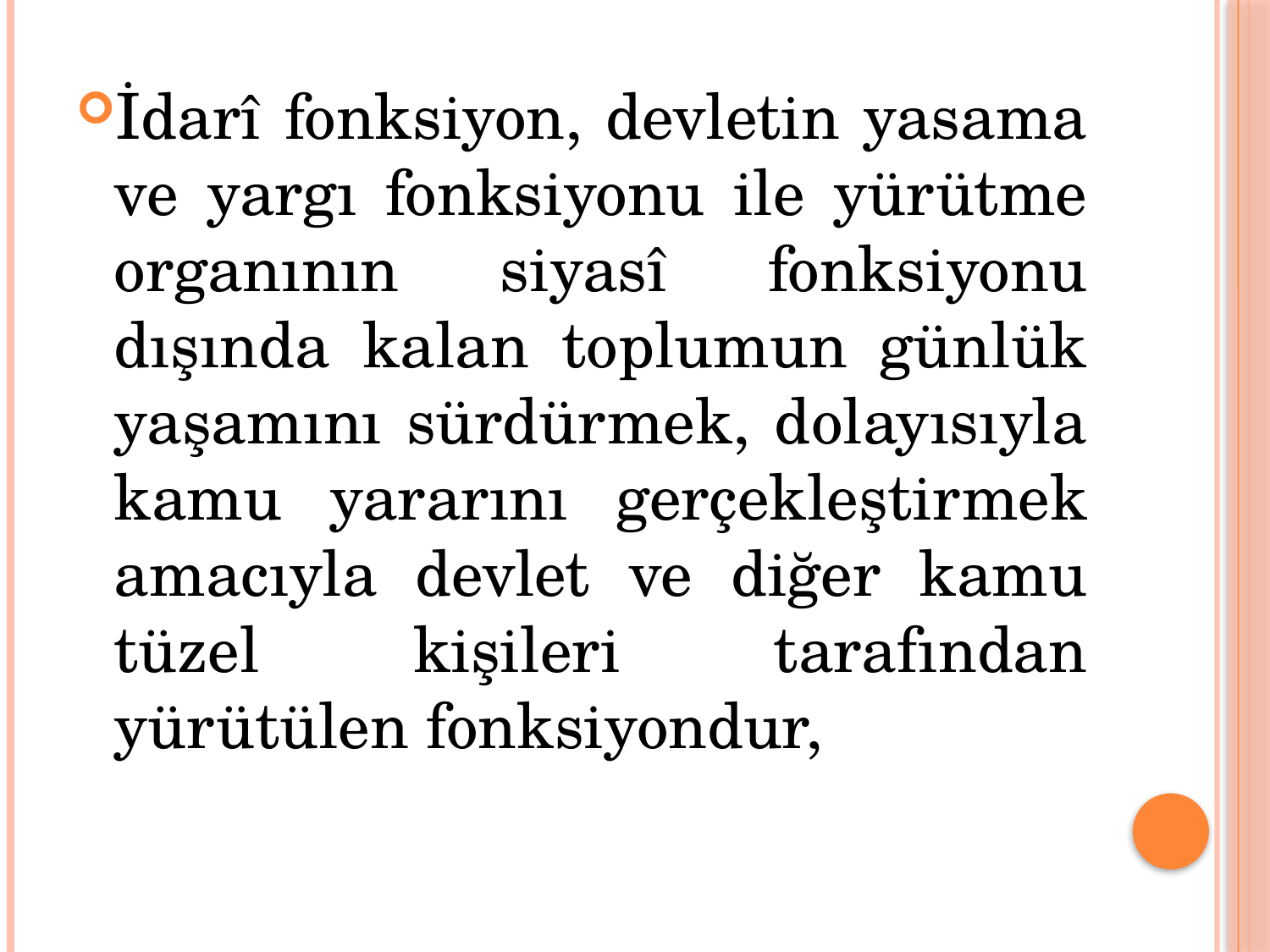

İdarî fonksiyon, devletin yasama ve yargı fonksiyonu ile yürütme organının siyasî fonksiyonu dışında kalan toplumun günlük yaşamını sürdürmek, dolayısıyla kamu yararını gerçekleştirmek amacıyla devlet ve diğer kamu tüzel kişileri tarafından yürütülen fonksiyondur,